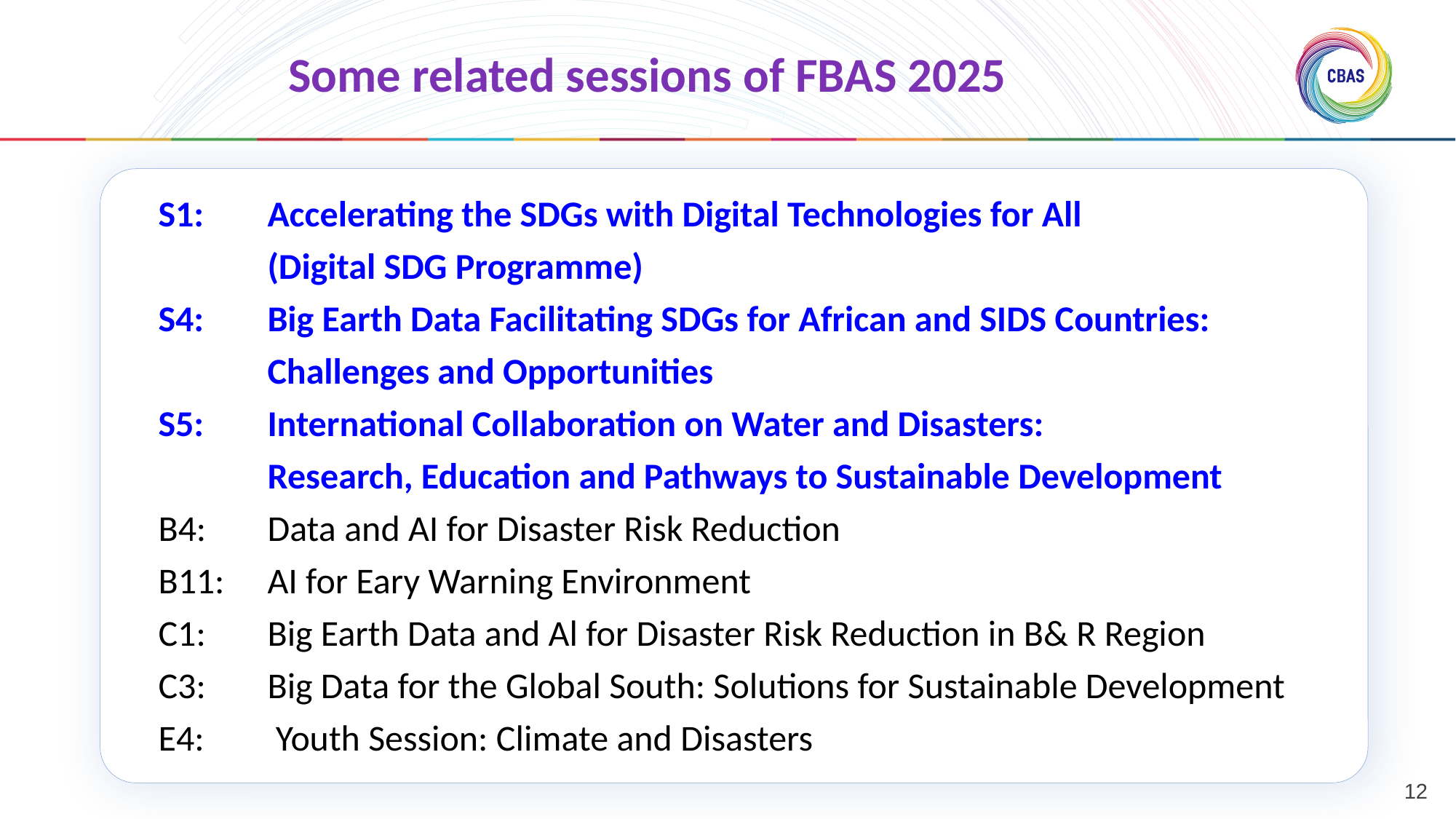

# Some related sessions of FBAS 2025

S1: 	Accelerating the SDGs with Digital Technologies for All
	(Digital SDG Programme)
S4: 	Big Earth Data Facilitating SDGs for African and SIDS Countries:
	Challenges and Opportunities
S5: 	International Collaboration on Water and Disasters:
	Research, Education and Pathways to Sustainable Development
B4: 	Data and AI for Disaster Risk Reduction
B11: 	AI for Eary Warning Environment
C1: 	Big Earth Data and Al for Disaster Risk Reduction in B& R Region
C3: 	Big Data for the Global South: Solutions for Sustainable Development
E4: 	 Youth Session: Climate and Disasters
12